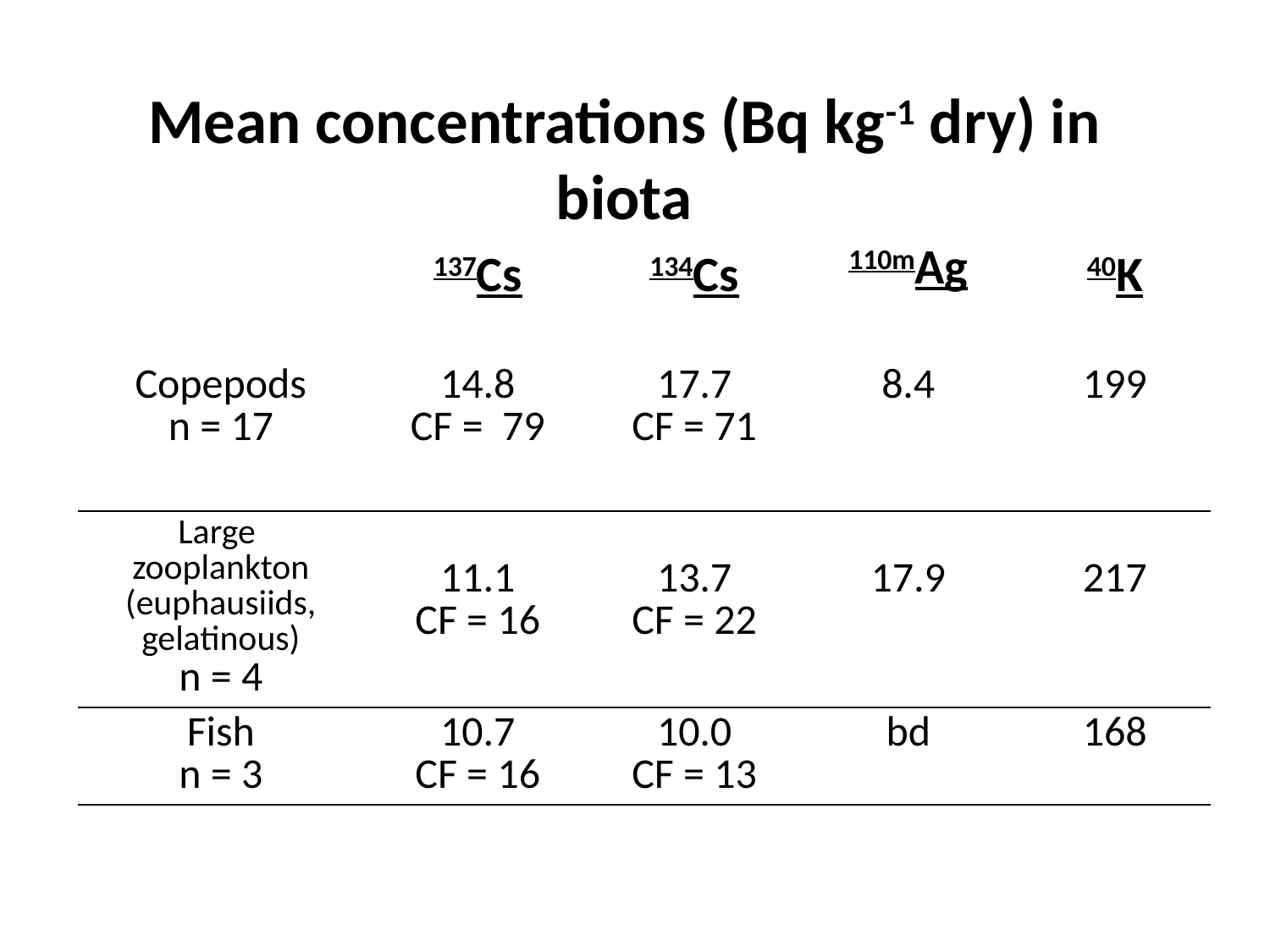

Mean concentrations (Bq kg-1 dry) in biota
|  | 137Cs | 134Cs | 110mAg | 40K |
| --- | --- | --- | --- | --- |
| Copepods n = 17 | 14.8 CF = 79 | 17.7 CF = 71 | 8.4 | 199 |
| Large zooplankton (euphausiids, gelatinous) n = 4 | 11.1 CF = 16 | 13.7 CF = 22 | 17.9 | 217 |
| Fish n = 3 | 10.7 CF = 16 | 10.0 CF = 13 | bd | 168 |